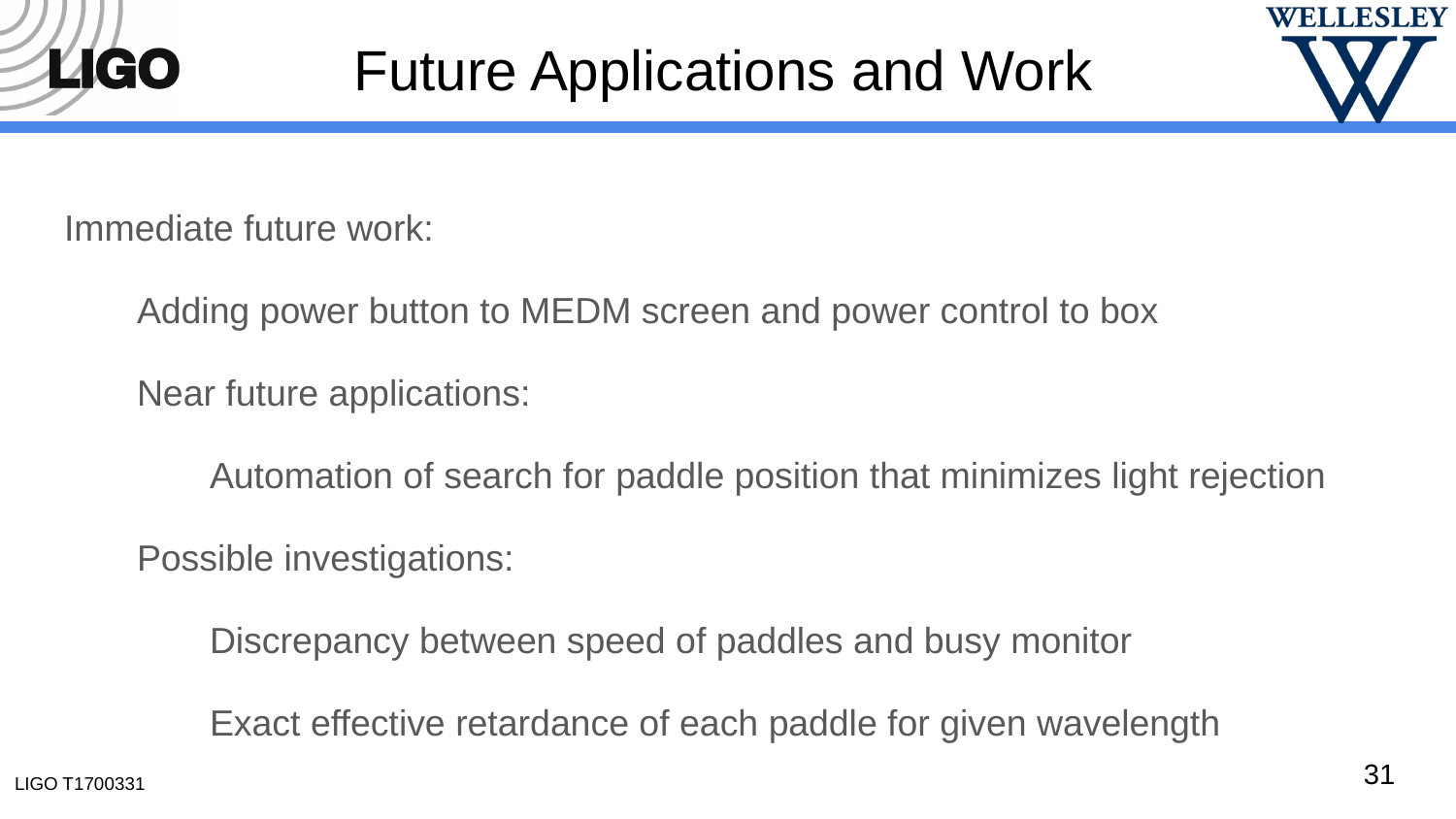

# Future Applications and Work
Immediate future work:
Adding power button to MEDM screen and power control to box
Near future applications:
	Automation of search for paddle position that minimizes light rejection
Possible investigations:
	Discrepancy between speed of paddles and busy monitor
	Exact effective retardance of each paddle for given wavelength
31